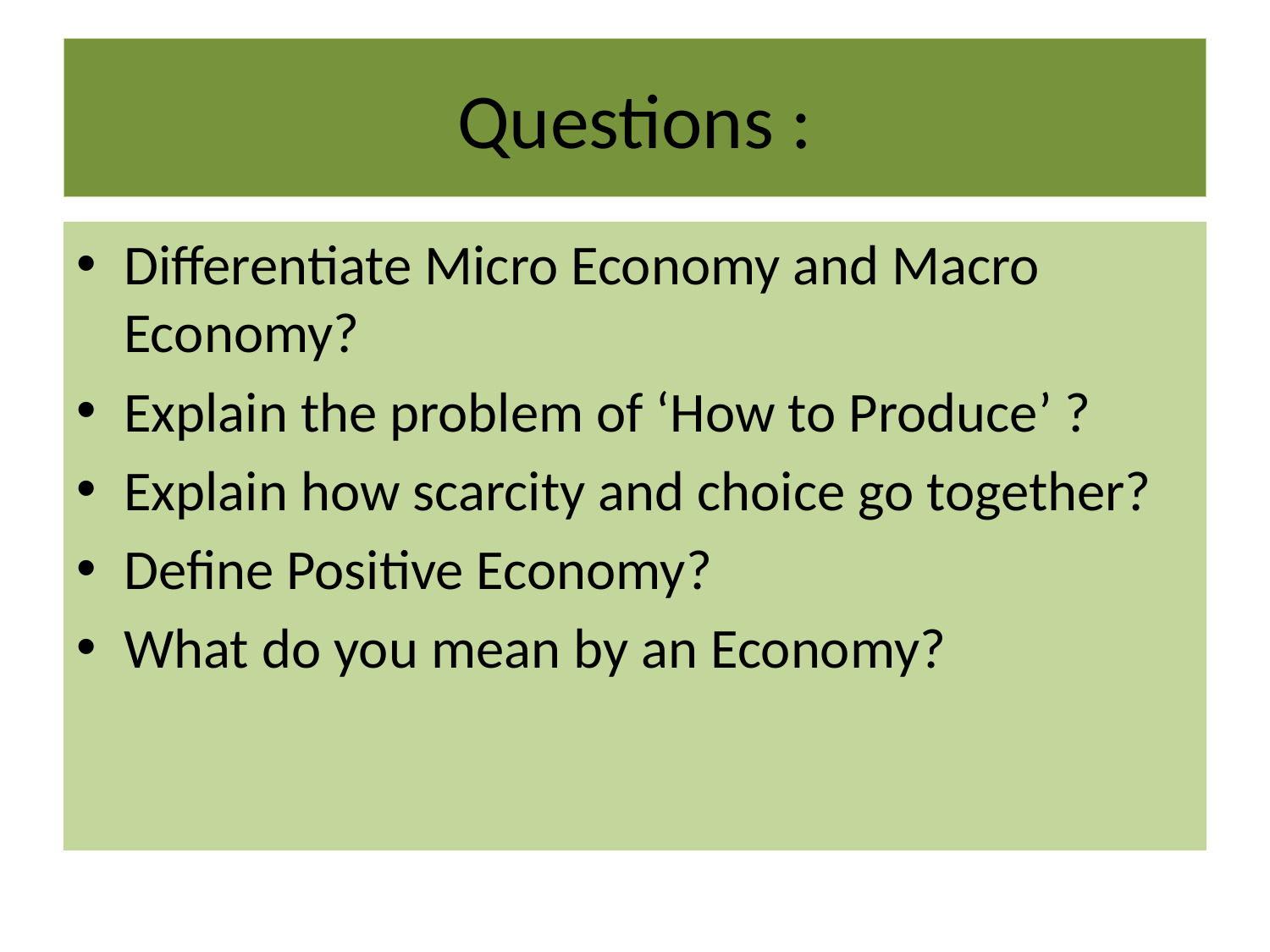

# Questions :
Differentiate Micro Economy and Macro Economy?
Explain the problem of ‘How to Produce’ ?
Explain how scarcity and choice go together?
Define Positive Economy?
What do you mean by an Economy?